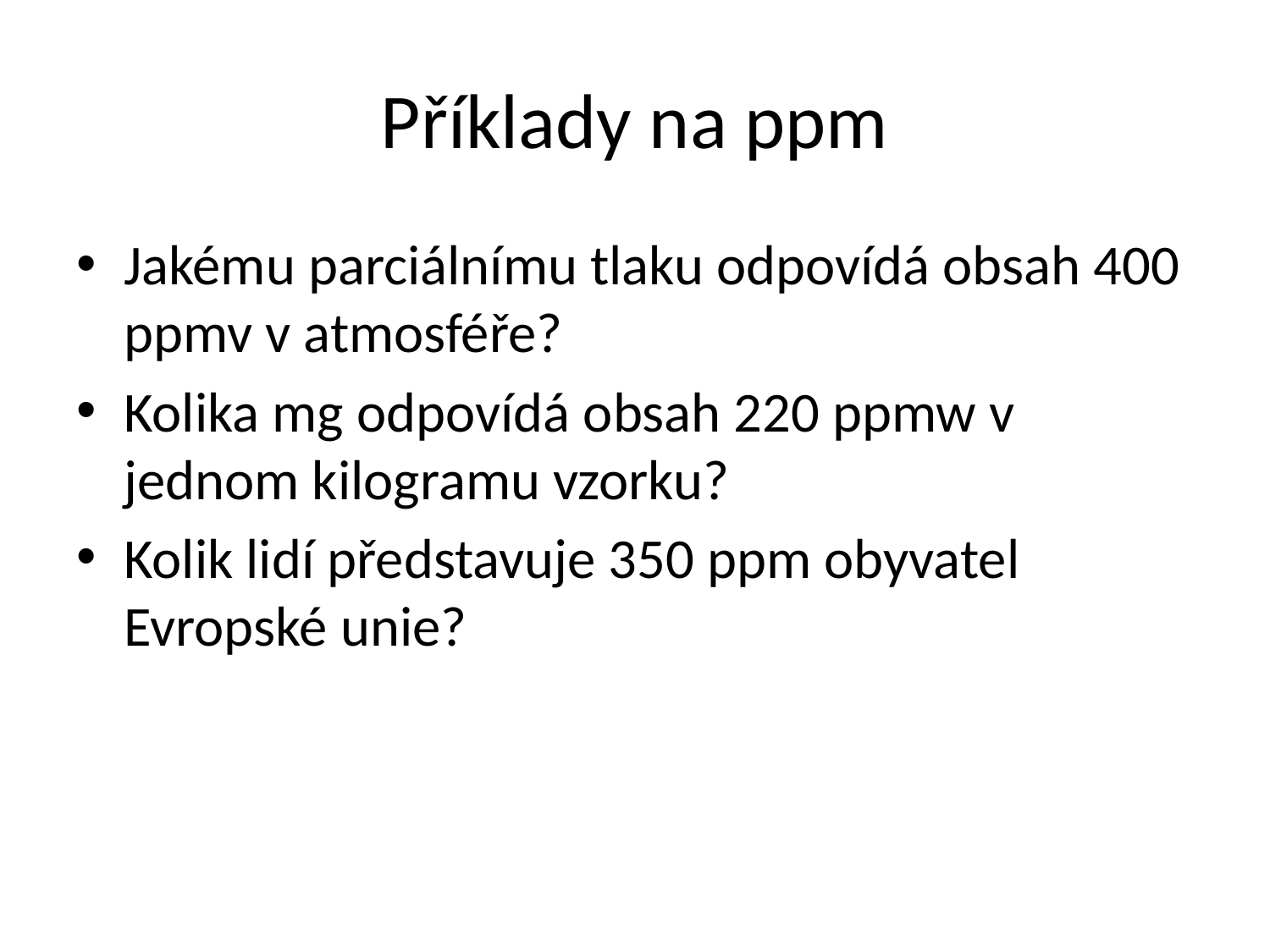

# Příklady na ppm
Jakému parciálnímu tlaku odpovídá obsah 400 ppmv v atmosféře?
Kolika mg odpovídá obsah 220 ppmw v jednom kilogramu vzorku?
Kolik lidí představuje 350 ppm obyvatel Evropské unie?